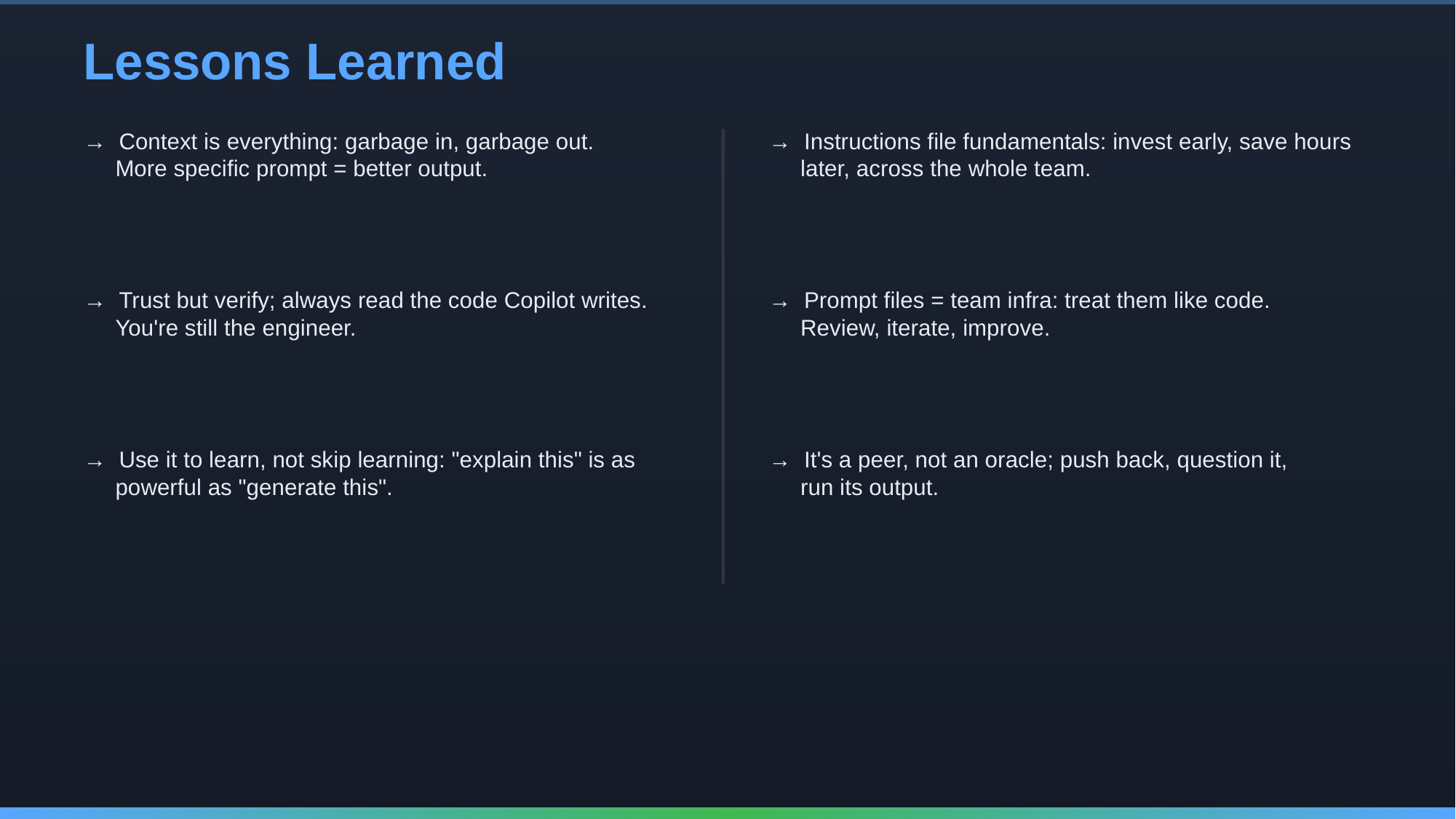

Lessons Learned
→  Context is everything: garbage in, garbage out.
     More specific prompt = better output.
→  Instructions file fundamentals: invest early, save hours
     later, across the whole team.

→  Trust but verify; always read the code Copilot writes.
     You're still the engineer.
→  Prompt files = team infra: treat them like code.
     Review, iterate, improve.
→  Use it to learn, not skip learning: "explain this" is as
     powerful as "generate this".
→  It's a peer, not an oracle; push back, question it,
     run its output.